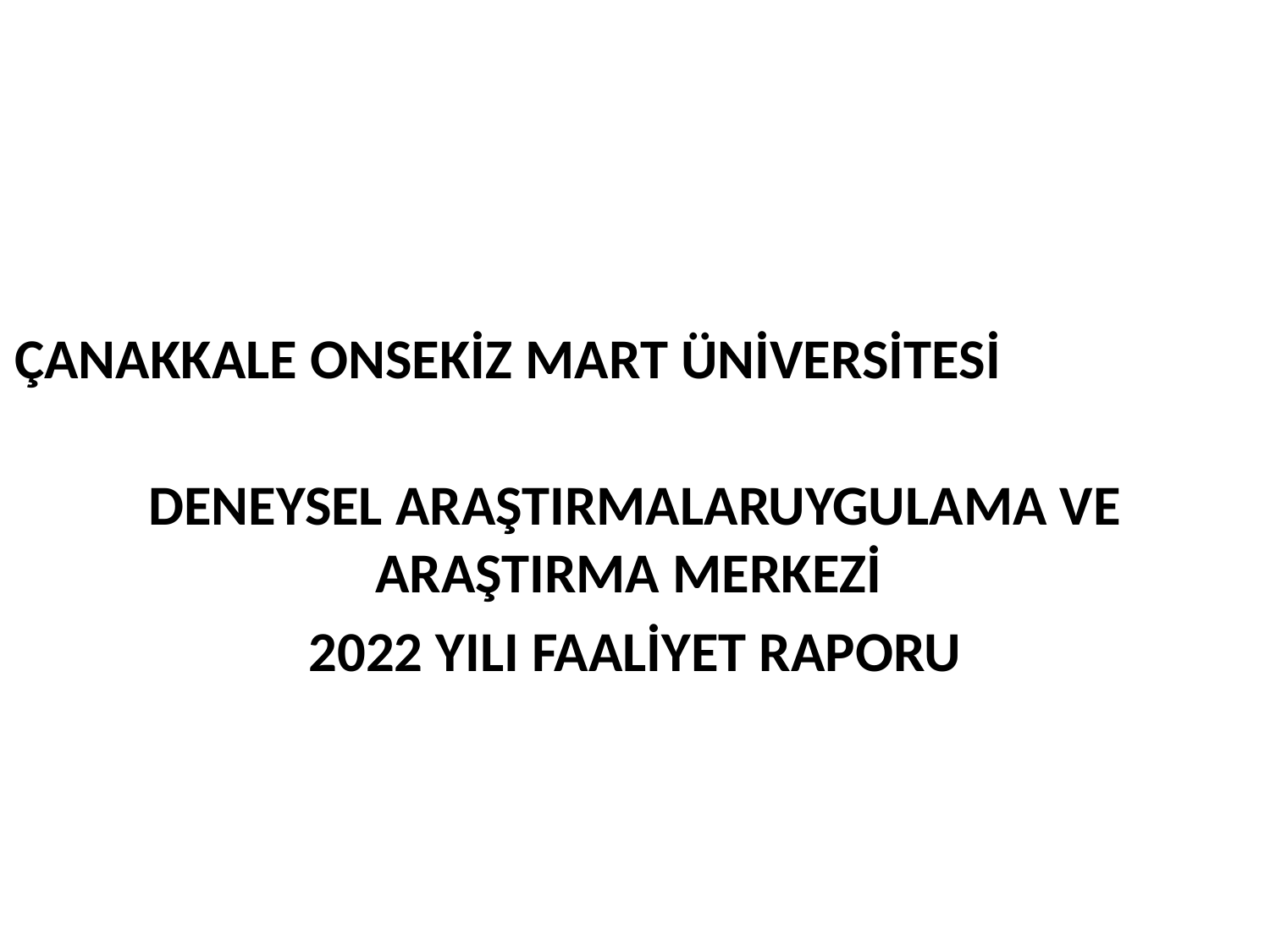

ÇANAKKALE ONSEKİZ MART ÜNİVERSİTESİ
DENEYSEL ARAŞTIRMALARUYGULAMA VE ARAŞTIRMA MERKEZİ
 2022 YILI FAALİYET RAPORU